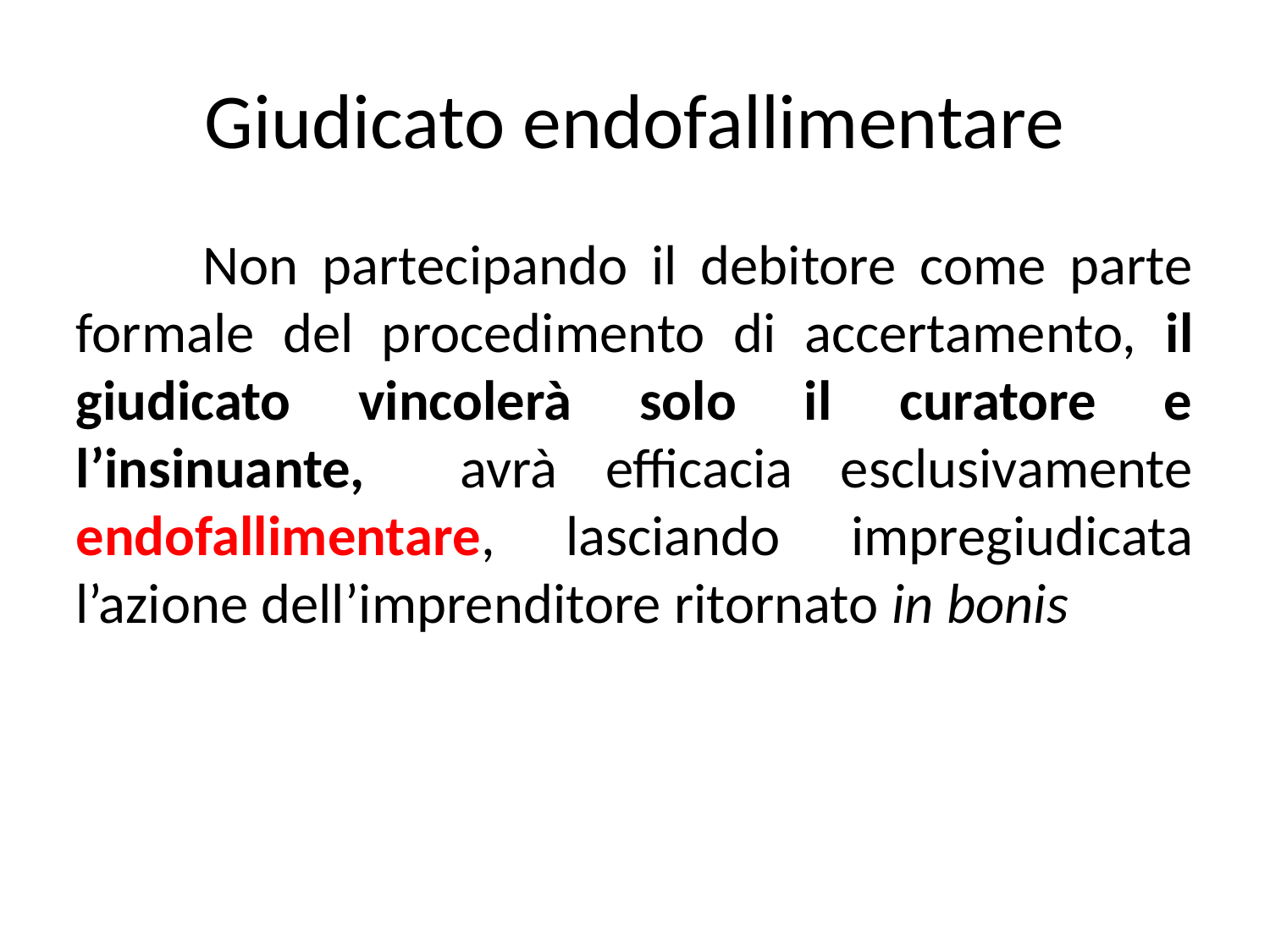

Giudicato endofallimentare
	Non partecipando il debitore come parte formale del procedimento di accertamento, il giudicato vincolerà solo il curatore e l’insinuante,  avrà efficacia esclusivamente endofallimentare, lasciando impregiudicata l’azione dell’imprenditore ritornato in bonis